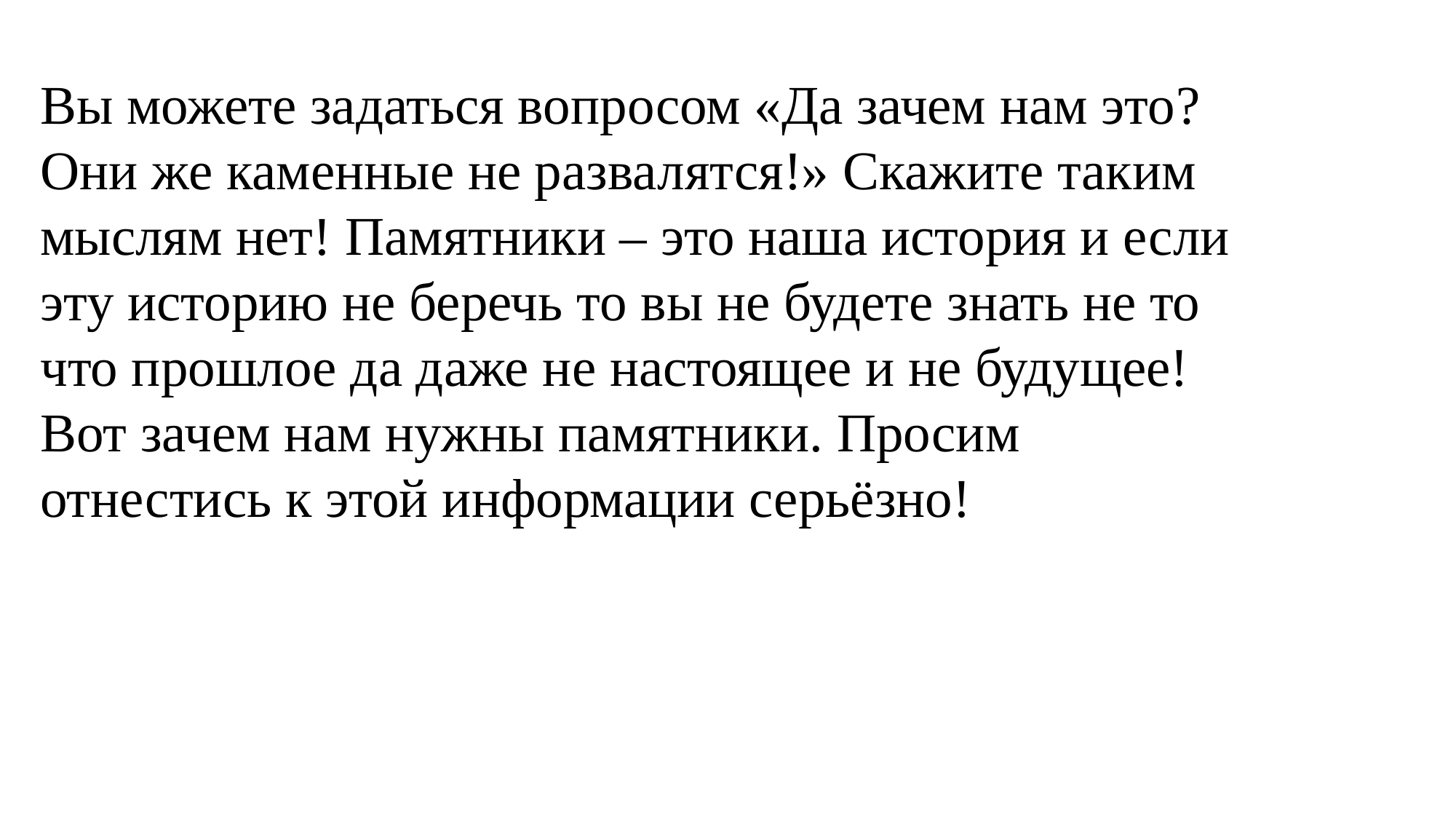

Вы можете задаться вопросом «Да зачем нам это? Они же каменные не развалятся!» Скажите таким мыслям нет! Памятники – это наша история и если эту историю не беречь то вы не будете знать не то что прошлое да даже не настоящее и не будущее! Вот зачем нам нужны памятники. Просим отнестись к этой информации серьёзно!